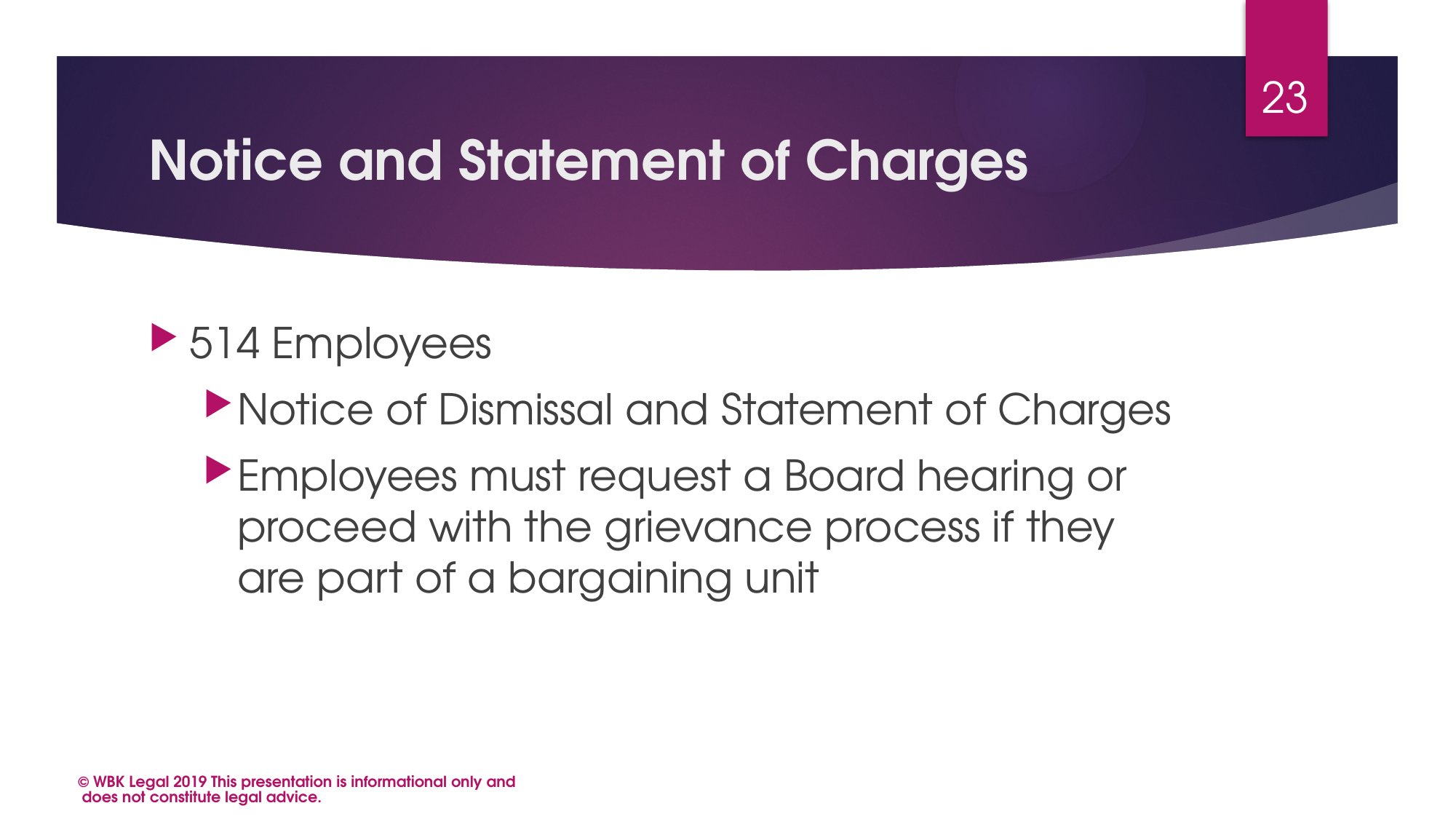

23
# Notice and Statement of Charges
514 Employees
Notice of Dismissal and Statement of Charges
Employees must request a Board hearing or proceed with the grievance process if they are part of a bargaining unit

© WBK Legal 2019 This presentation is informational only and does not constitute legal advice.